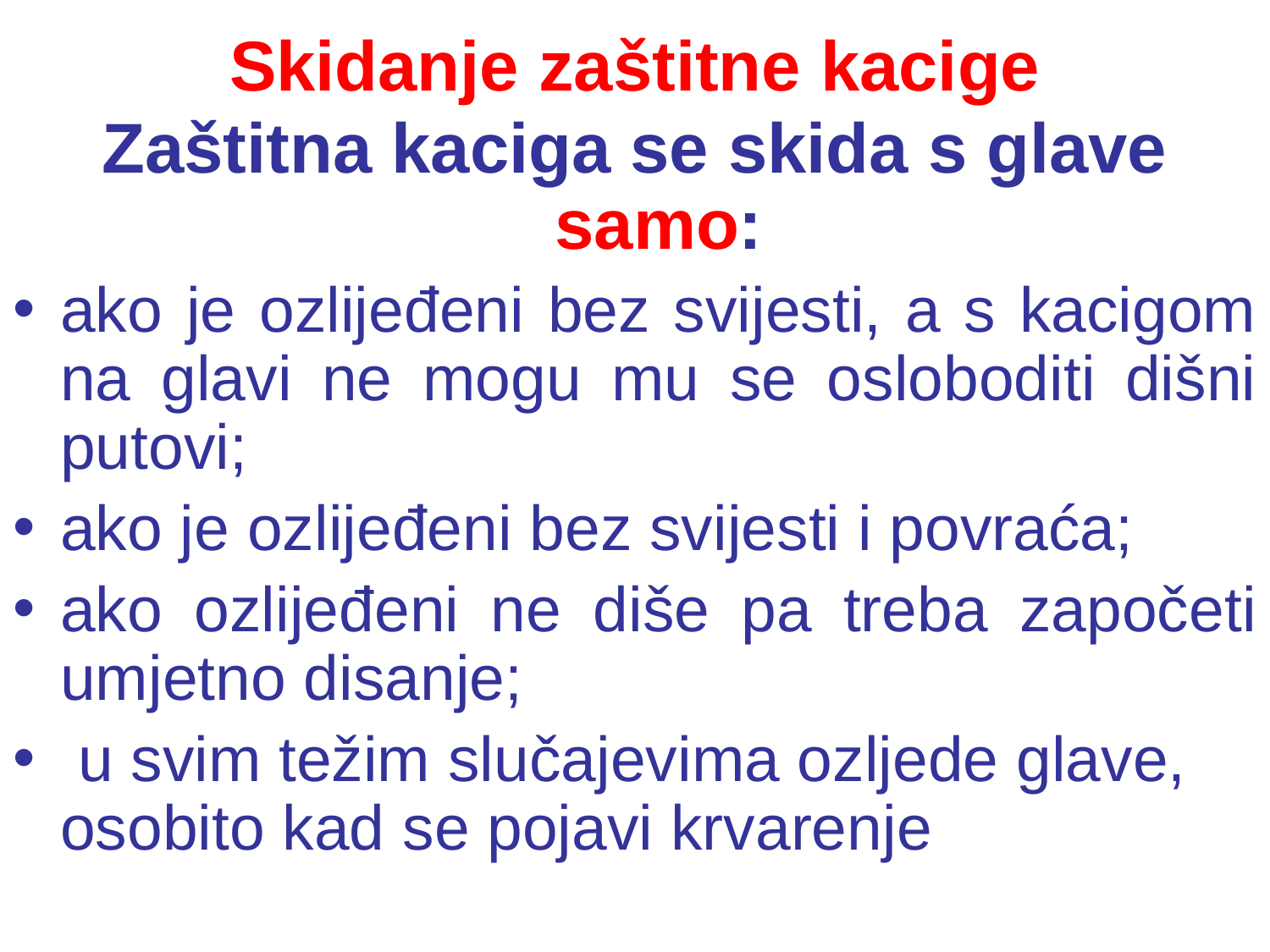

# Skidanje zaštitne kacige
Zaštitna kaciga se skida s glave samo:
ako je ozlijeđeni bez svijesti, a s kacigom na glavi ne mogu mu se osloboditi dišni putovi;
ako je ozlijeđeni bez svijesti i povraća;
ako ozlijeđeni ne diše pa treba započeti umjetno disanje;
 u svim težim slučajevima ozljede glave, osobito kad se pojavi krvarenje